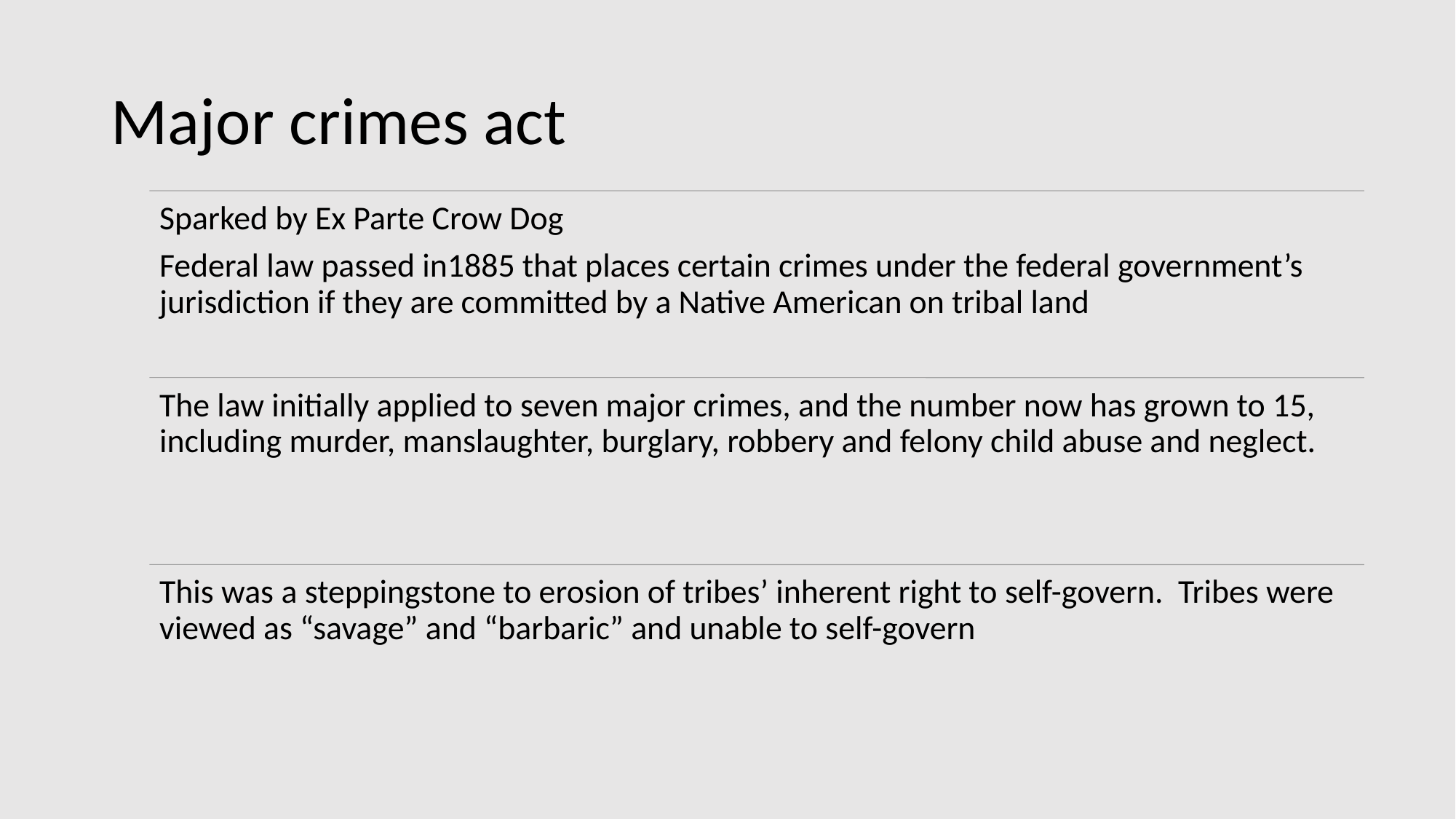

# Major crimes act
Sparked by Ex Parte Crow Dog
Federal law passed in1885 that places certain crimes under the federal government’s jurisdiction if they are committed by a Native American on tribal land
The law initially applied to seven major crimes, and the number now has grown to 15, including murder, manslaughter, burglary, robbery and felony child abuse and neglect.

This was a steppingstone to erosion of tribes’ inherent right to self-govern.  Tribes were viewed as “savage” and “barbaric” and unable to self-govern